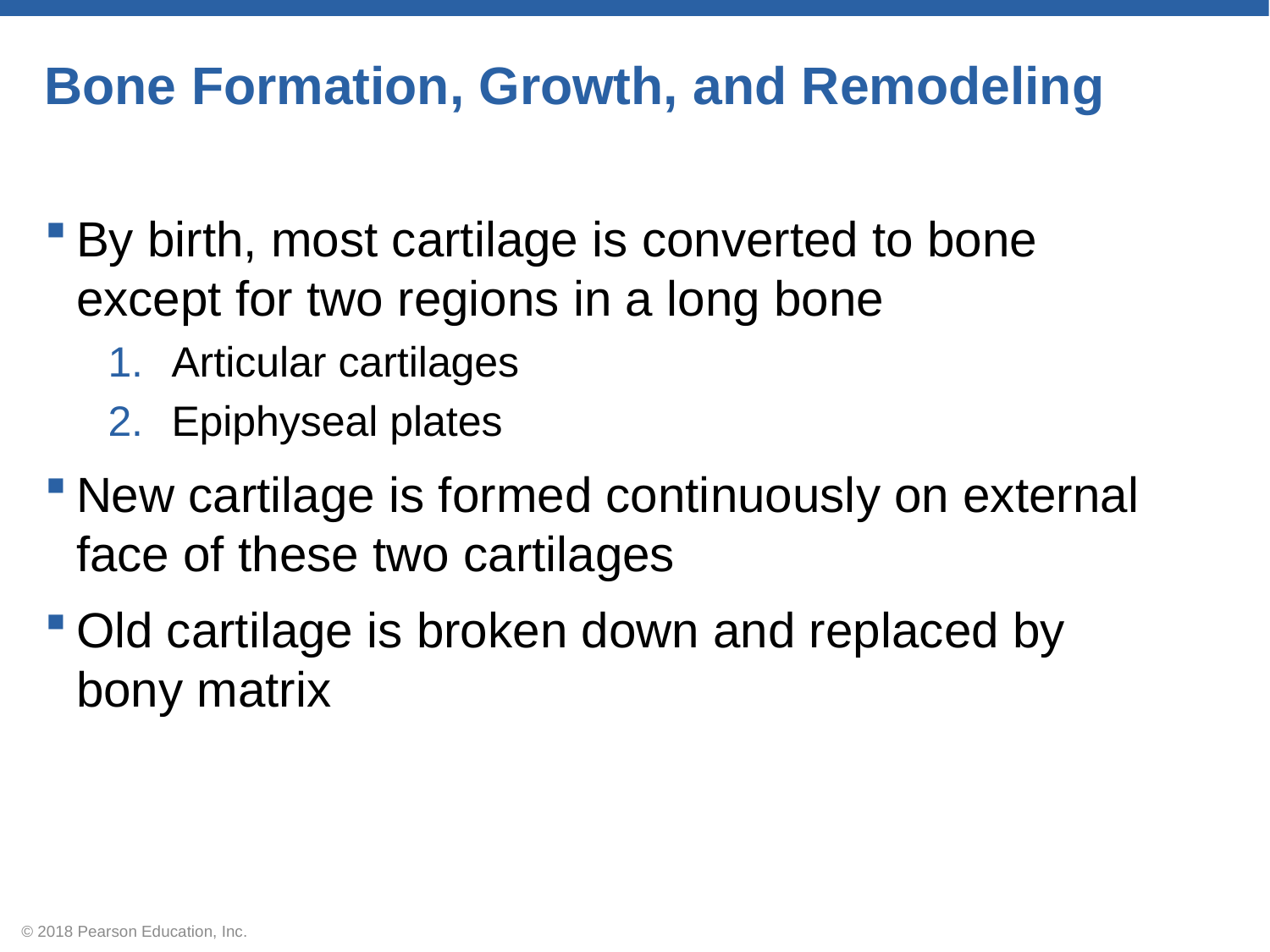

# Bone Formation, Growth, and Remodeling
By birth, most cartilage is converted to bone except for two regions in a long bone
Articular cartilages
Epiphyseal plates
New cartilage is formed continuously on external face of these two cartilages
Old cartilage is broken down and replaced by bony matrix
© 2018 Pearson Education, Inc.